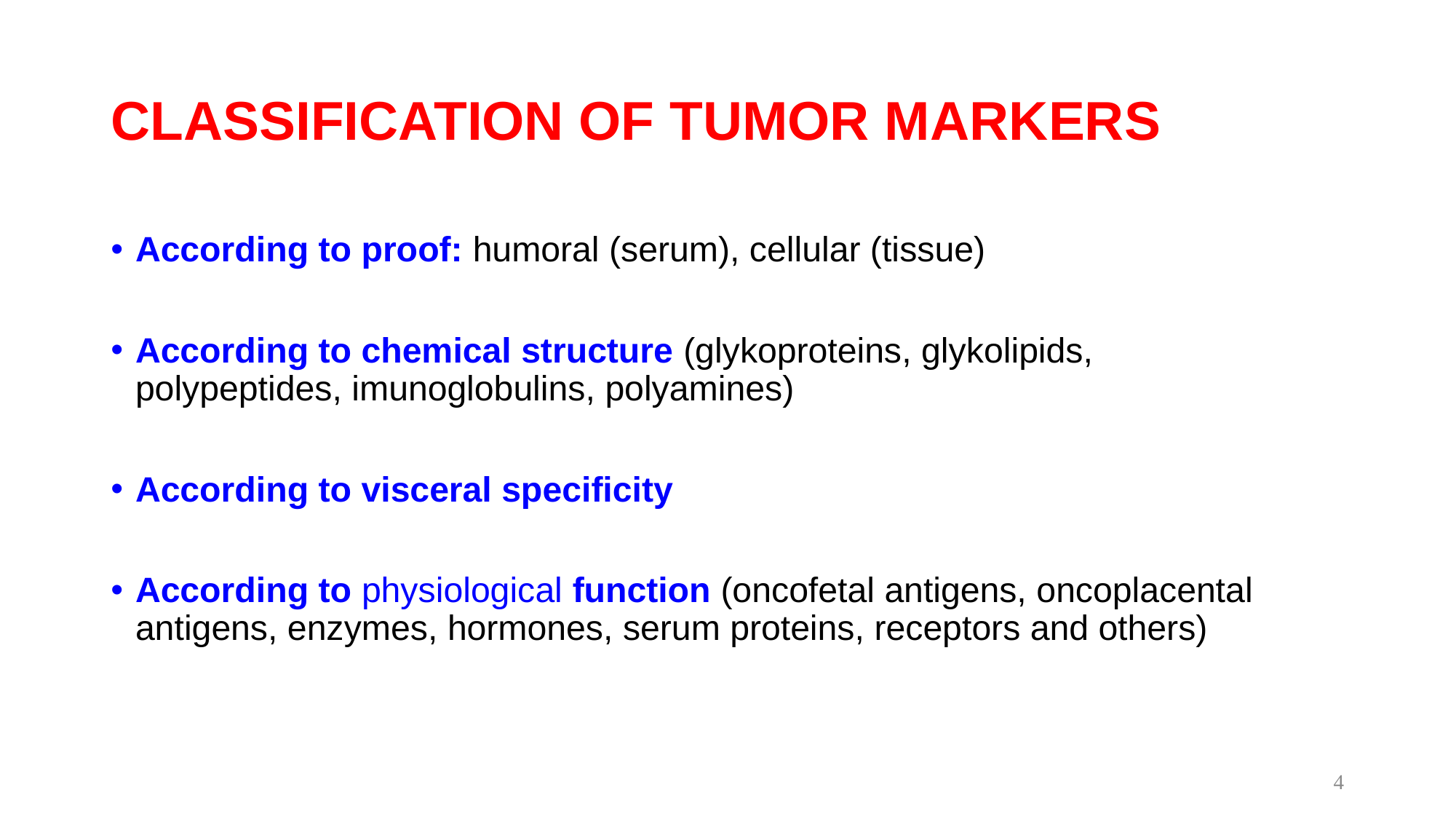

# CLASSIFICATION OF TUMOR MARKERS
According to proof: humoral (serum), cellular (tissue)

According to chemical structure (glykoproteins, glykolipids, polypeptides, imunoglobulins, polyamines)

According to visceral specificity

According to physiological function (oncofetal antigens, oncoplacental antigens, enzymes, hormones, serum proteins, receptors and others)

4